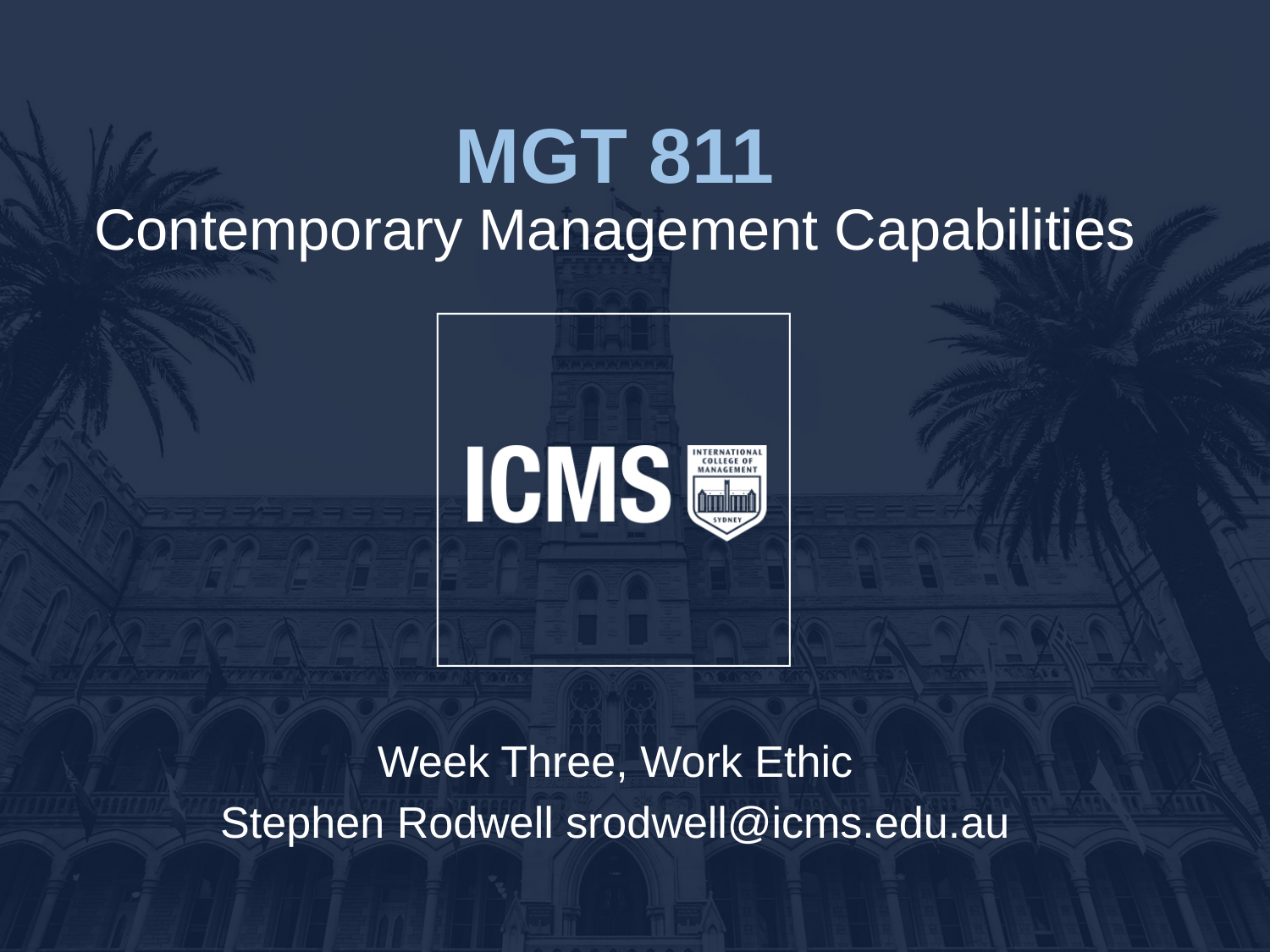

# MGT 811 Contemporary Management Capabilities
Week Three, Work Ethic
Stephen Rodwell srodwell@icms.edu.au